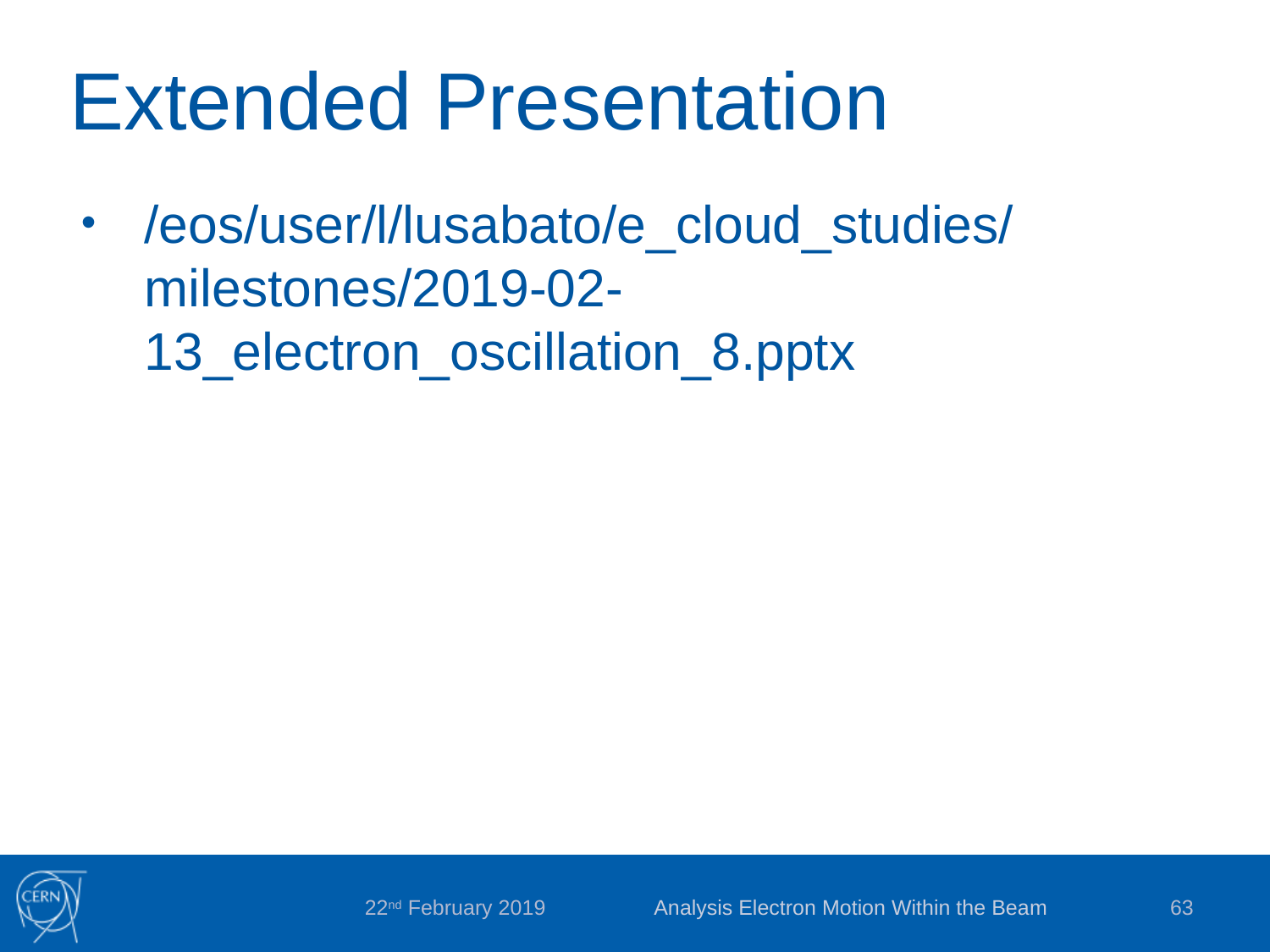

# Extended Presentation
/eos/user/l/lusabato/e_cloud_studies/milestones/2019-02-13_electron_oscillation_8.pptx
Analysis Electron Motion Within the Beam
63
22nd February 2019